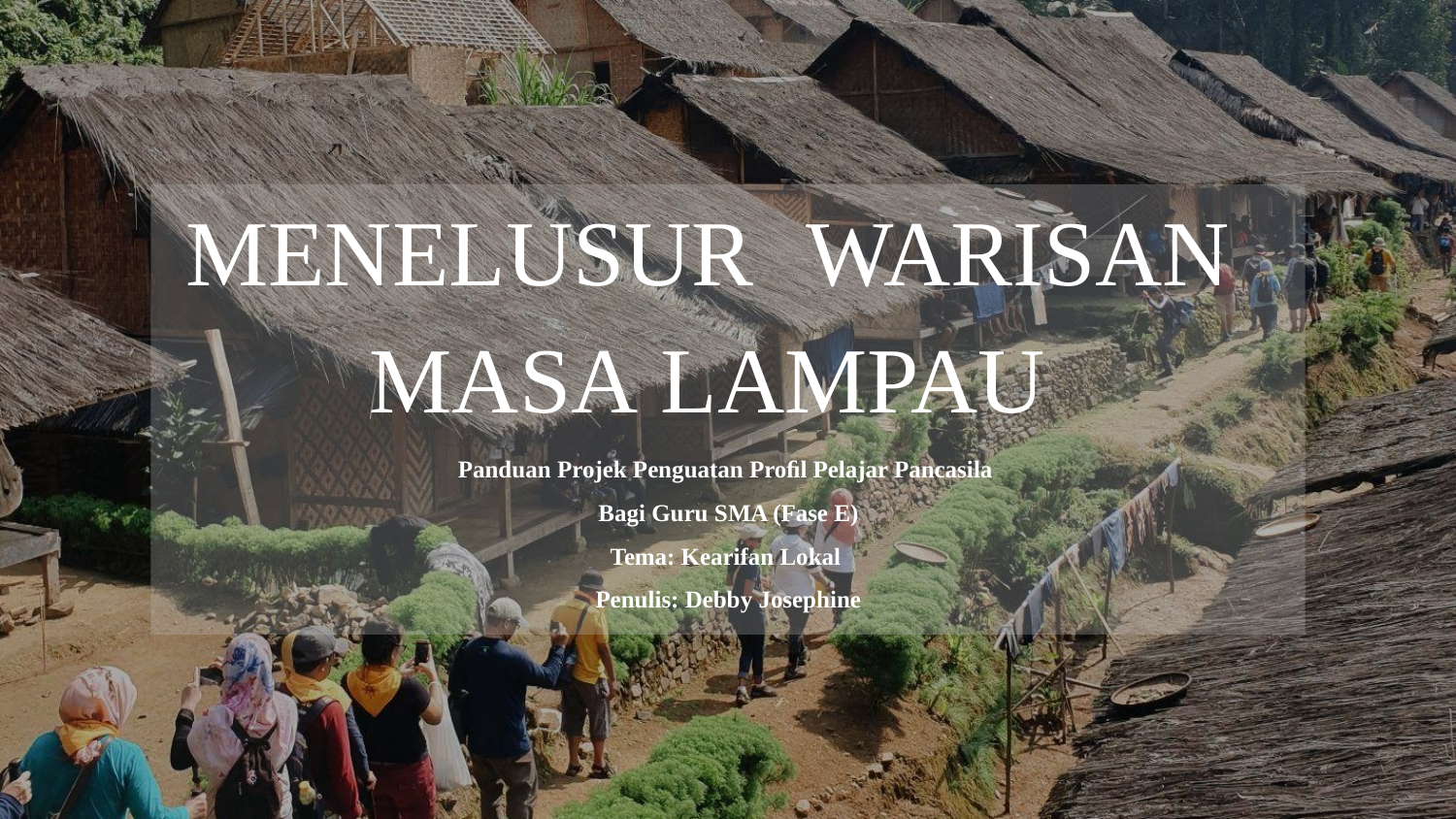

MENELUSUR	WARISAN  MASA	LAMPAU
Panduan Projek Penguatan Proﬁl Pelajar Pancasila  Bagi Guru SMA (Fase E)
Tema: Kearifan Lokal  Penulis: Debby Josephine